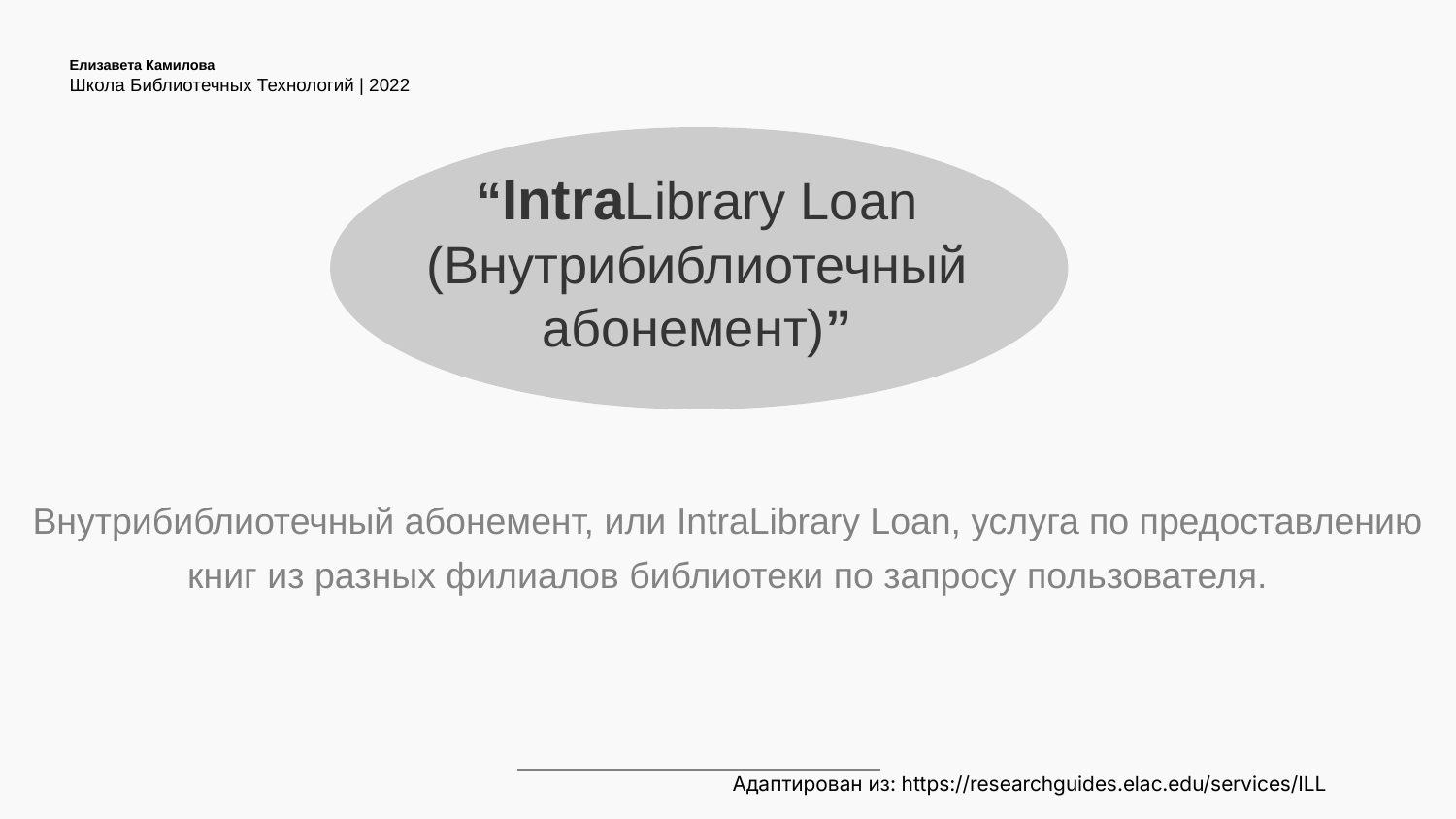

Елизавета Камилова
Школа Библиотечных Технологий | 2022

“IntraLibrary Loan (Внутрибиблиотечный абонемент)”
Внутрибиблиотечный абонемент, или IntraLibrary Loan, услуга по предоставлению книг из разных филиалов библиотеки по запросу пользователя.
Адаптирован из: https://researchguides.elac.edu/services/ILL